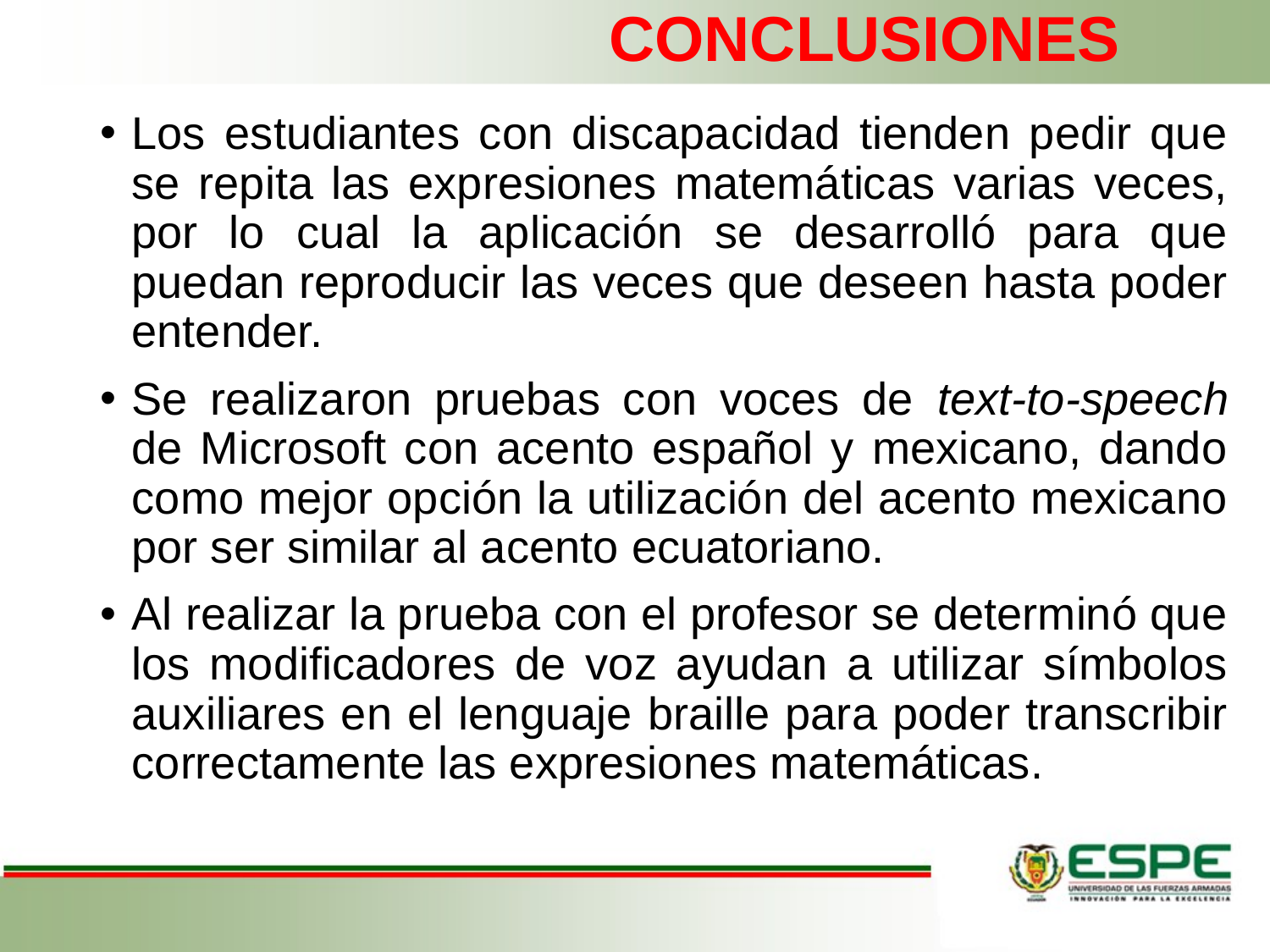

# CONCLUSIONES
Los estudiantes con discapacidad tienden pedir que se repita las expresiones matemáticas varias veces, por lo cual la aplicación se desarrolló para que puedan reproducir las veces que deseen hasta poder entender.
Se realizaron pruebas con voces de text-to-speech de Microsoft con acento español y mexicano, dando como mejor opción la utilización del acento mexicano por ser similar al acento ecuatoriano.
Al realizar la prueba con el profesor se determinó que los modificadores de voz ayudan a utilizar símbolos auxiliares en el lenguaje braille para poder transcribir correctamente las expresiones matemáticas.